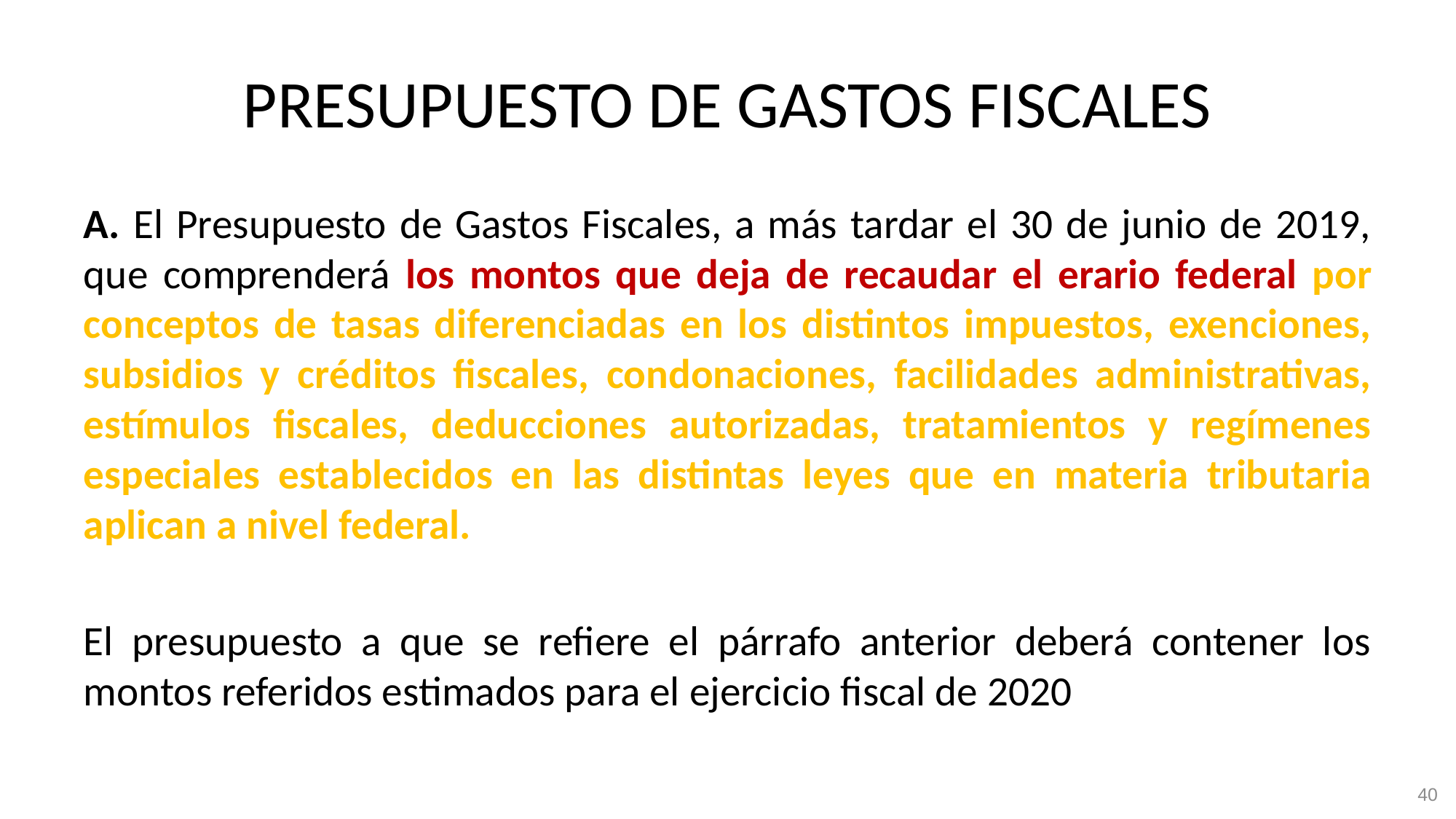

# PRESUPUESTO DE GASTOS FISCALES
A. El Presupuesto de Gastos Fiscales, a más tardar el 30 de junio de 2019, que comprenderá los montos que deja de recaudar el erario federal por conceptos de tasas diferenciadas en los distintos impuestos, exenciones, subsidios y créditos fiscales, condonaciones, facilidades administrativas, estímulos fiscales, deducciones autorizadas, tratamientos y regímenes especiales establecidos en las distintas leyes que en materia tributaria aplican a nivel federal.

El presupuesto a que se refiere el párrafo anterior deberá contener los montos referidos estimados para el ejercicio fiscal de 2020
40